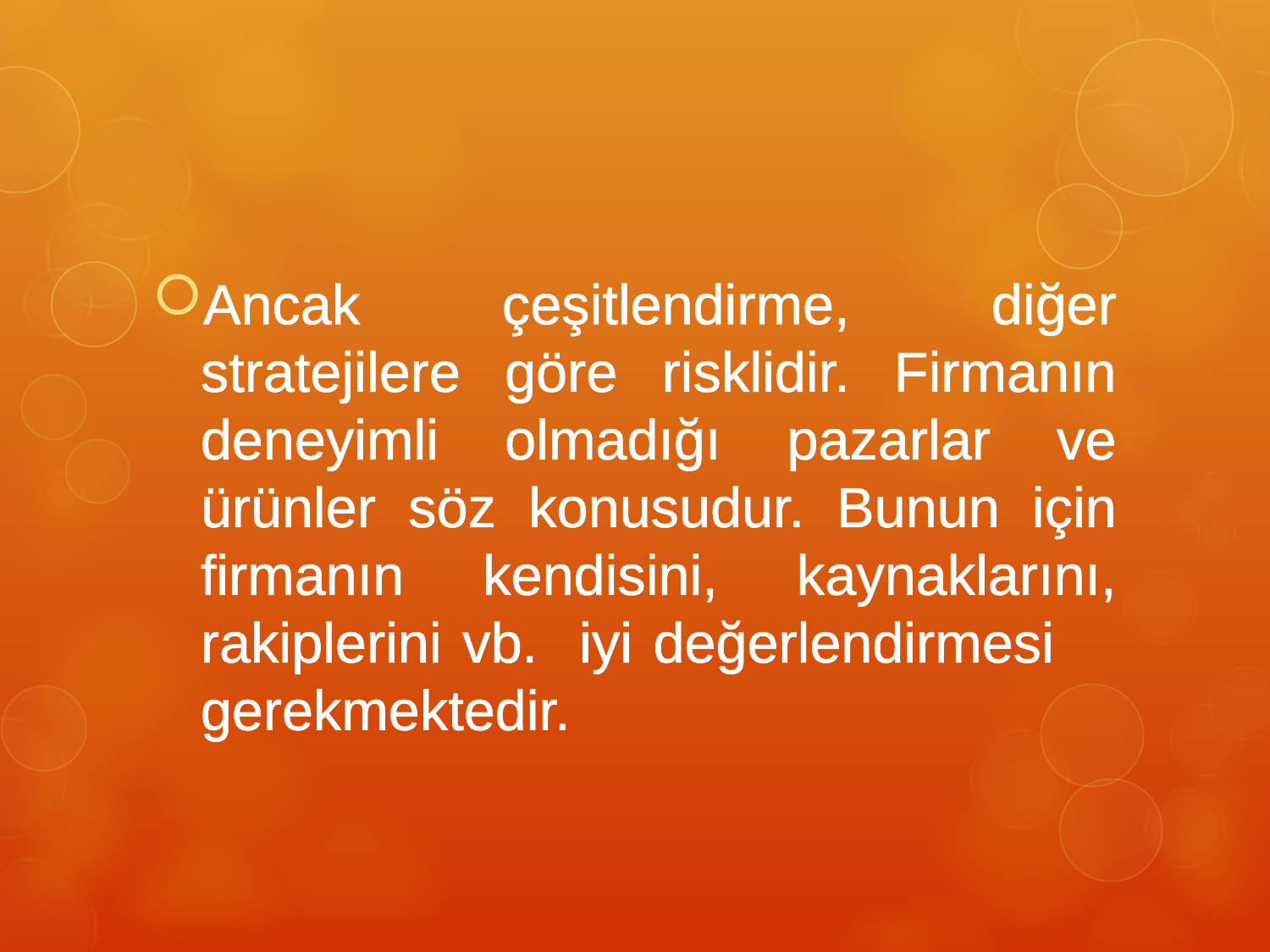

Ancak çeşitlendirme, diğer stratejilere göre risklidir. Firmanın deneyimli olmadığı pazarlar ve ürünler söz konusudur. Bunun için firmanın kendisini, kaynaklarını, rakiplerini vb.  iyi değerlendirmesi    gerekmektedir.